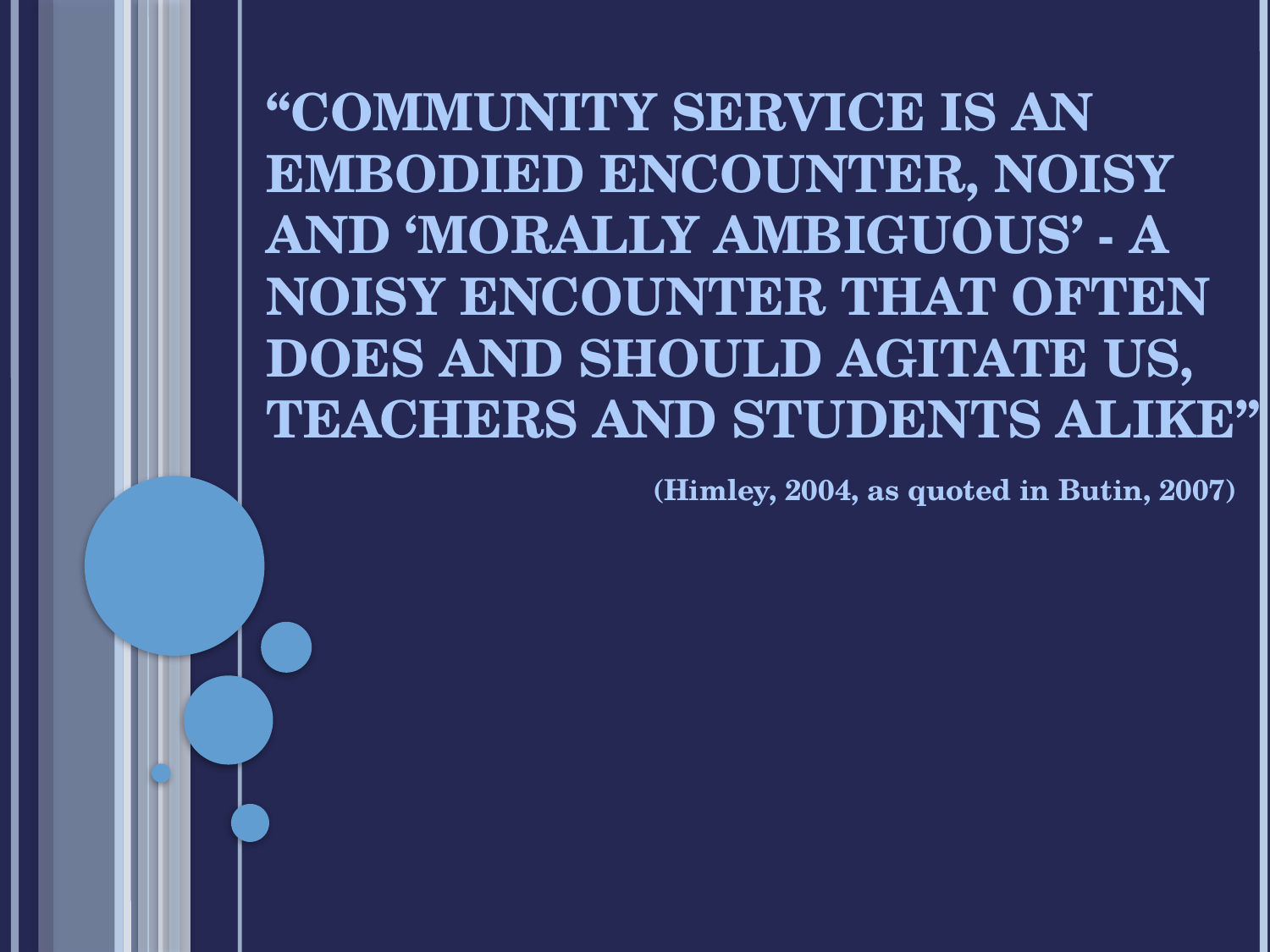

# “Community service is an embodied encounter, noisy and ‘morally ambiguous’ - a noisy encounter that often does and should agitate us, teachers and students alike”
(Himley, 2004, as quoted in Butin, 2007)